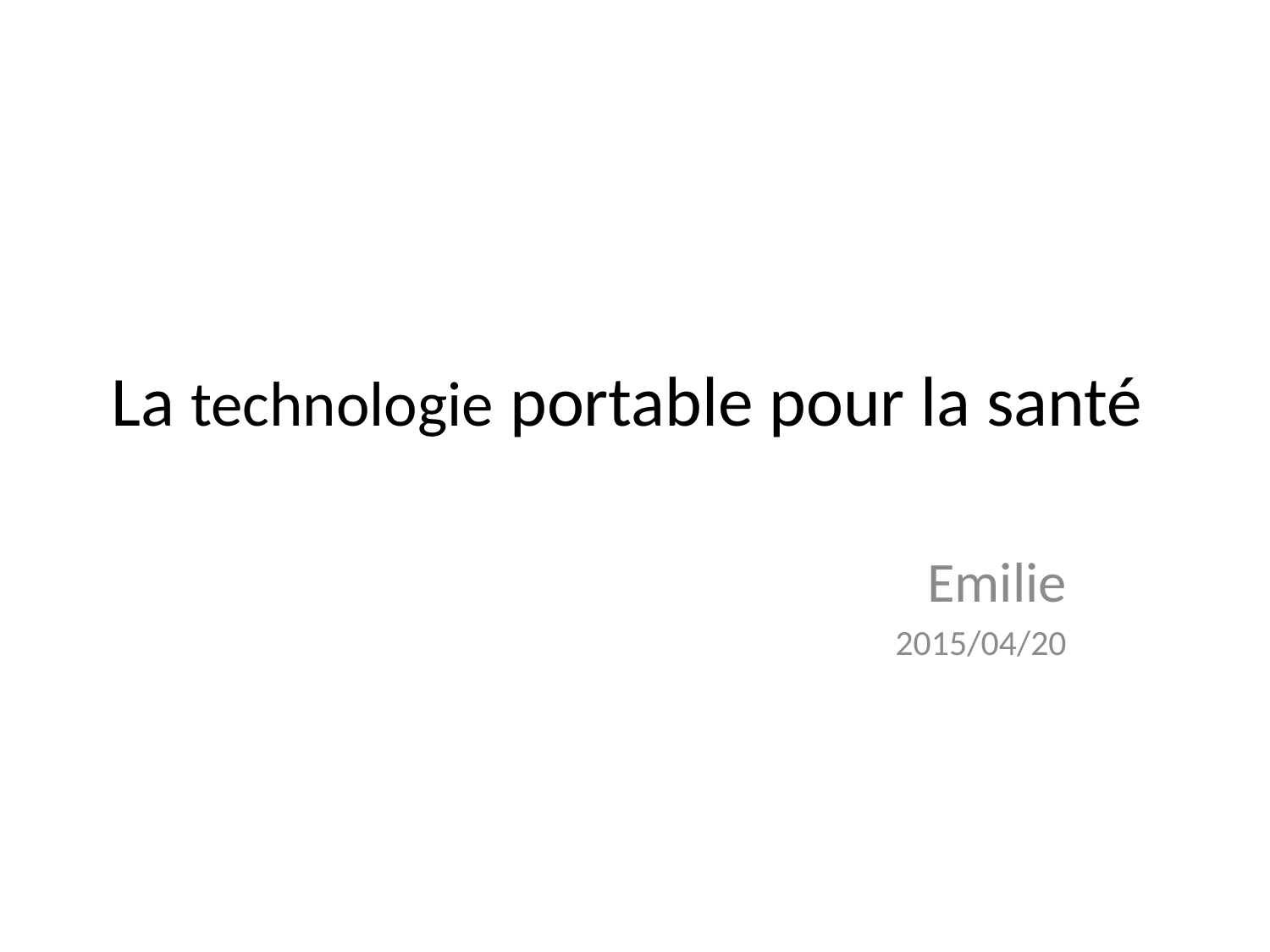

# La technologie portable pour la santé
Emilie
2015/04/20